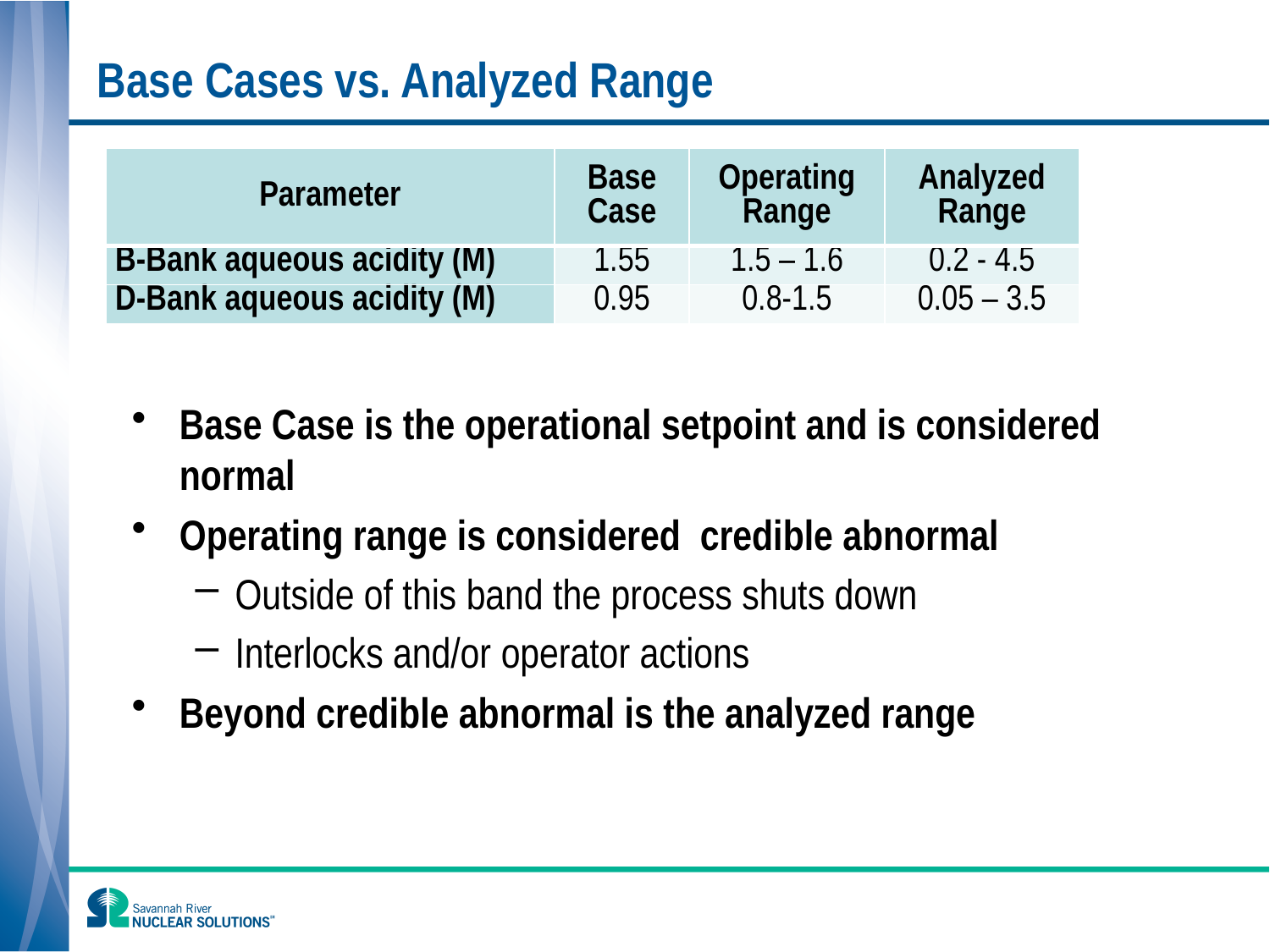

# Base Cases vs. Analyzed Range
| Parameter | Base Case | Operating Range | Analyzed Range |
| --- | --- | --- | --- |
| B-Bank aqueous acidity (M) | 1.55 | 1.5 – 1.6 | 0.2 - 4.5 |
| D-Bank aqueous acidity (M) | 0.95 | 0.8-1.5 | 0.05 – 3.5 |
Base Case is the operational setpoint and is considered normal
Operating range is considered  credible abnormal
Outside of this band the process shuts down
Interlocks and/or operator actions
Beyond credible abnormal is the analyzed range